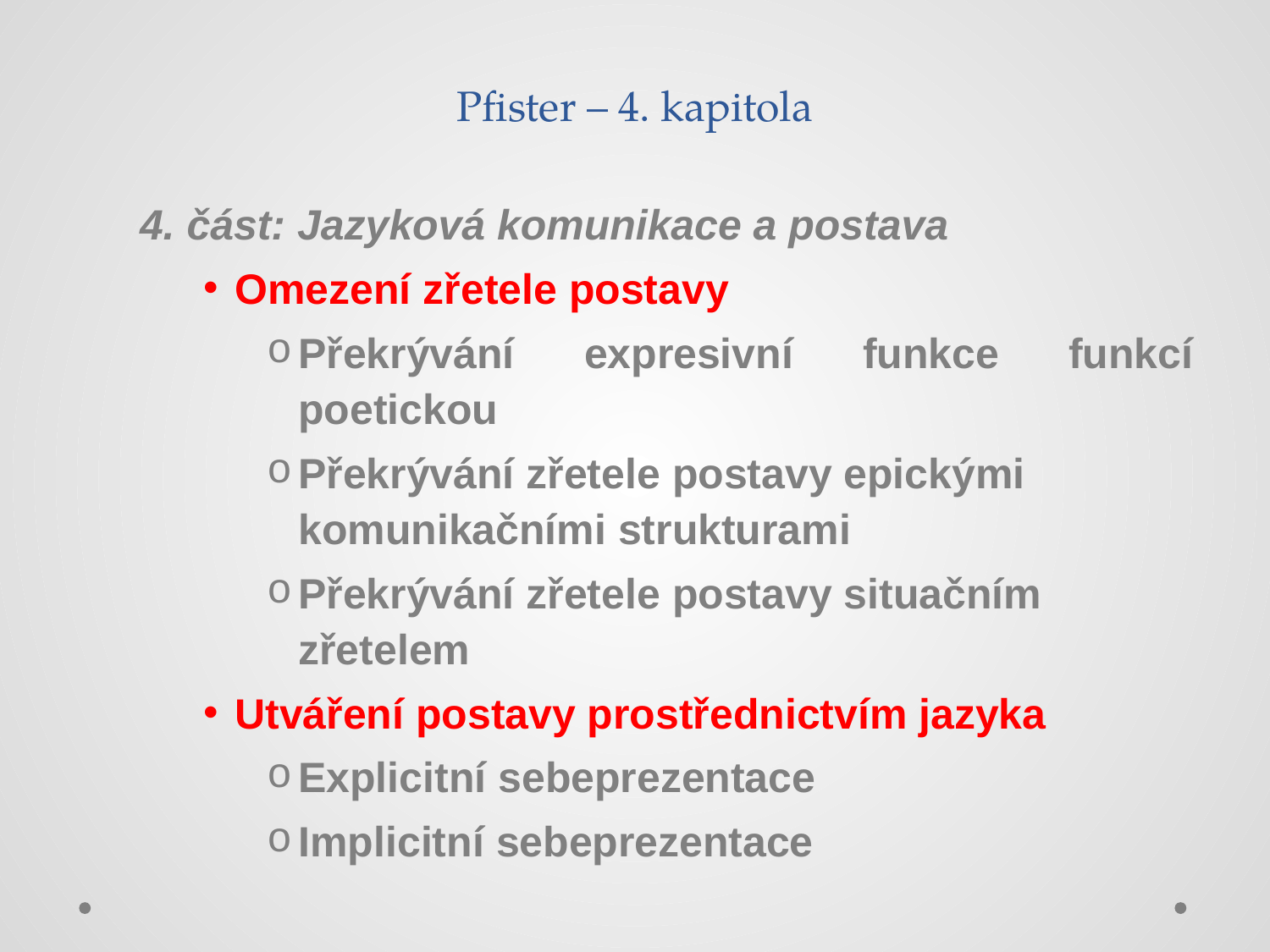

# Pfister – 4. kapitola
4. část: Jazyková komunikace a postava
Omezení zřetele postavy
Překrývání expresivní funkce funkcí poetickou
Překrývání zřetele postavy epickými komunikačními strukturami
Překrývání zřetele postavy situačním zřetelem
Utváření postavy prostřednictvím jazyka
Explicitní sebeprezentace
Implicitní sebeprezentace